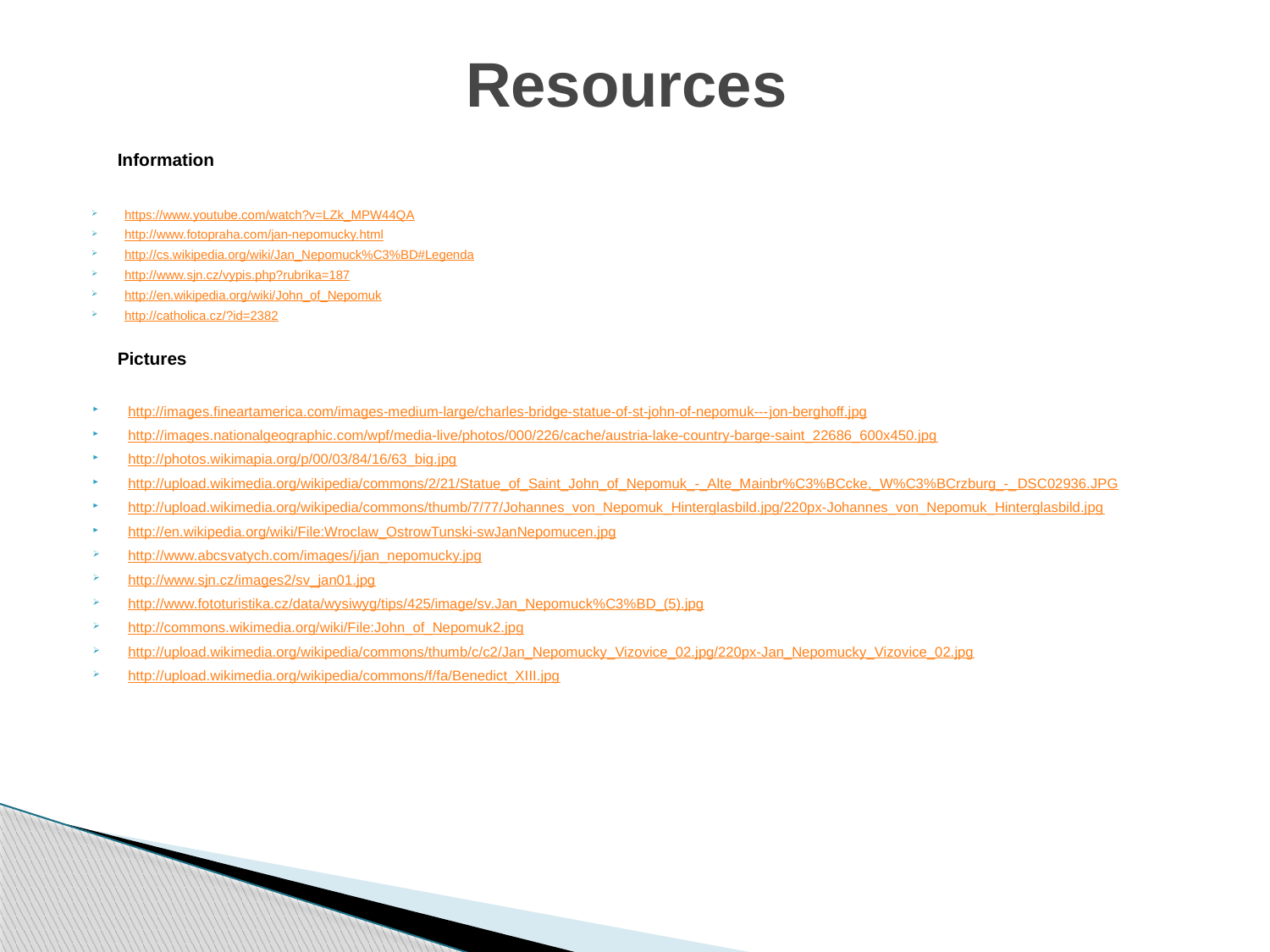

# Resources
Information

https://www.youtube.com/watch?v=LZk_MPW44QA
http://www.fotopraha.com/jan-nepomucky.html
http://cs.wikipedia.org/wiki/Jan_Nepomuck%C3%BD#Legenda
http://www.sjn.cz/vypis.php?rubrika=187
http://en.wikipedia.org/wiki/John_of_Nepomuk
http://catholica.cz/?id=2382

Pictures
http://images.fineartamerica.com/images-medium-large/charles-bridge-statue-of-st-john-of-nepomuk---jon-berghoff.jpg
http://images.nationalgeographic.com/wpf/media-live/photos/000/226/cache/austria-lake-country-barge-saint_22686_600x450.jpg
http://photos.wikimapia.org/p/00/03/84/16/63_big.jpg
http://upload.wikimedia.org/wikipedia/commons/2/21/Statue_of_Saint_John_of_Nepomuk_-_Alte_Mainbr%C3%BCcke,_W%C3%BCrzburg_-_DSC02936.JPG
http://upload.wikimedia.org/wikipedia/commons/thumb/7/77/Johannes_von_Nepomuk_Hinterglasbild.jpg/220px-Johannes_von_Nepomuk_Hinterglasbild.jpg
http://en.wikipedia.org/wiki/File:Wroclaw_OstrowTunski-swJanNepomucen.jpg
http://www.abcsvatych.com/images/j/jan_nepomucky.jpg
http://www.sjn.cz/images2/sv_jan01.jpg
http://www.fototuristika.cz/data/wysiwyg/tips/425/image/sv.Jan_Nepomuck%C3%BD_(5).jpg
http://commons.wikimedia.org/wiki/File:John_of_Nepomuk2.jpg
http://upload.wikimedia.org/wikipedia/commons/thumb/c/c2/Jan_Nepomucky_Vizovice_02.jpg/220px-Jan_Nepomucky_Vizovice_02.jpg
http://upload.wikimedia.org/wikipedia/commons/f/fa/Benedict_XIII.jpg